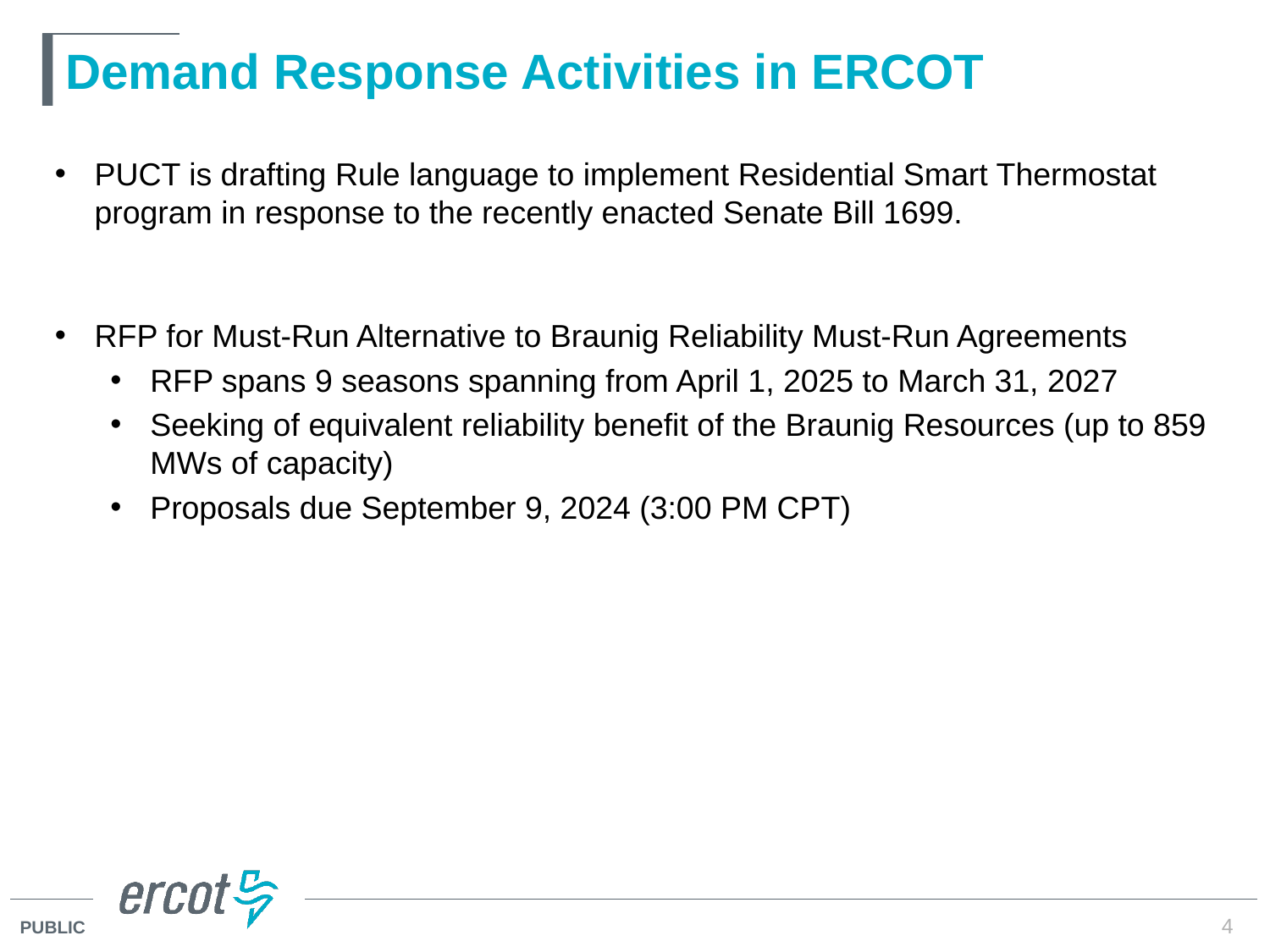

# Demand Response Activities in ERCOT
PUCT is drafting Rule language to implement Residential Smart Thermostat program in response to the recently enacted Senate Bill 1699.

RFP for Must-Run Alternative to Braunig Reliability Must-Run Agreements
RFP spans 9 seasons spanning from April 1, 2025 to March 31, 2027
Seeking of equivalent reliability benefit of the Braunig Resources (up to 859 MWs of capacity)
Proposals due September 9, 2024 (3:00 PM CPT)

4